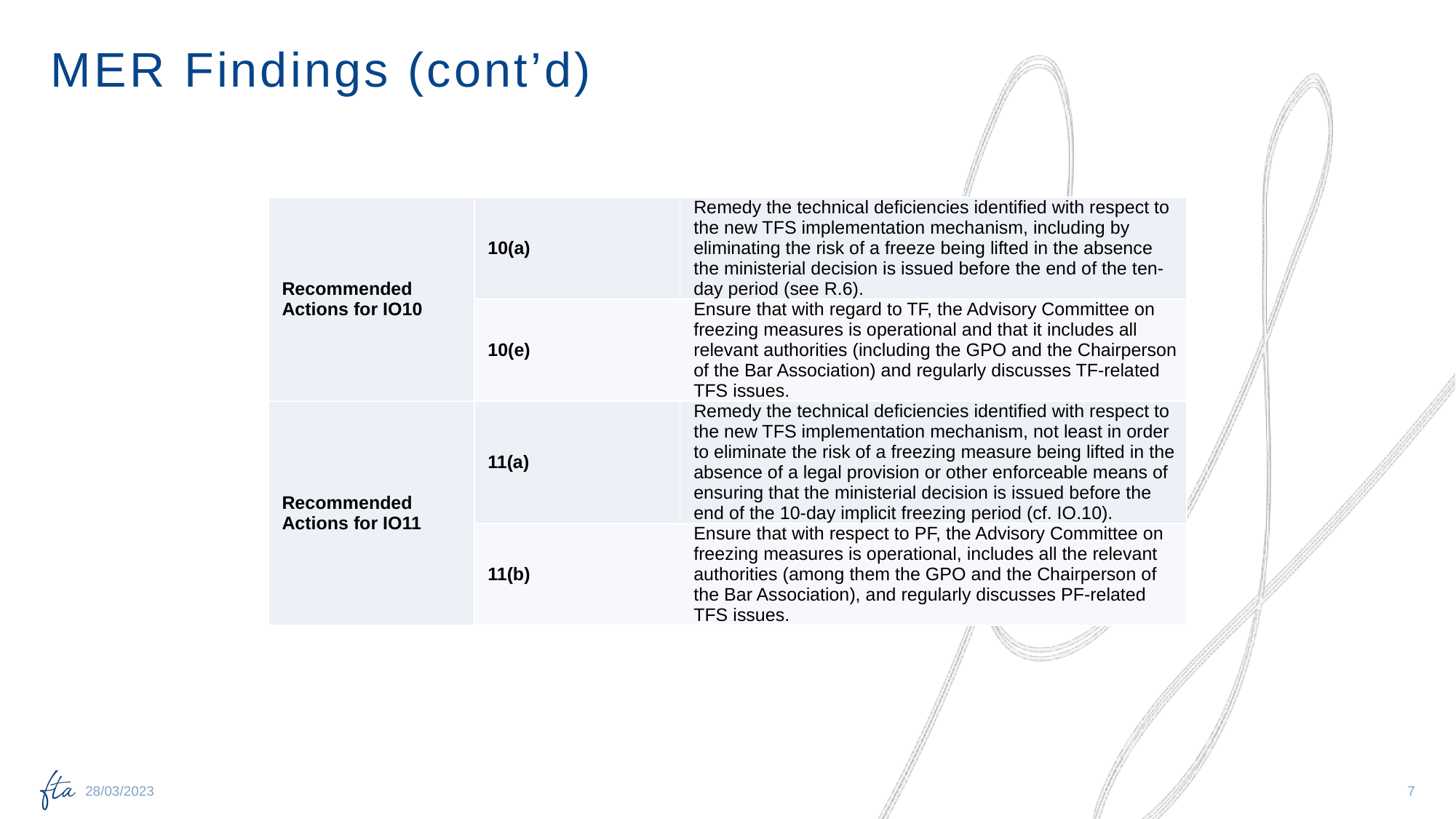

MER Findings (cont’d)

| Recommended Actions for IO10 | 10(a) | Remedy the technical deficiencies identified with respect to the new TFS implementation mechanism, including by eliminating the risk of a freeze being lifted in the absence the ministerial decision is issued before the end of the ten- day period (see R.6). |
| --- | --- | --- |
|  | 10(e) | Ensure that with regard to TF, the Advisory Committee on freezing measures is operational and that it includes all relevant authorities (including the GPO and the Chairperson of the Bar Association) and regularly discusses TF-related TFS issues. |
| Recommended Actions for IO11 | 11(a) | Remedy the technical deficiencies identified with respect to the new TFS implementation mechanism, not least in order to eliminate the risk of a freezing measure being lifted in the absence of a legal provision or other enforceable means of ensuring that the ministerial decision is issued before the end of the 10-day implicit freezing period (cf. IO.10). |
|  | 11(b) | Ensure that with respect to PF, the Advisory Committee on freezing measures is operational, includes all the relevant authorities (among them the GPO and the Chairperson of the Bar Association), and regularly discusses PF-related TFS issues. |